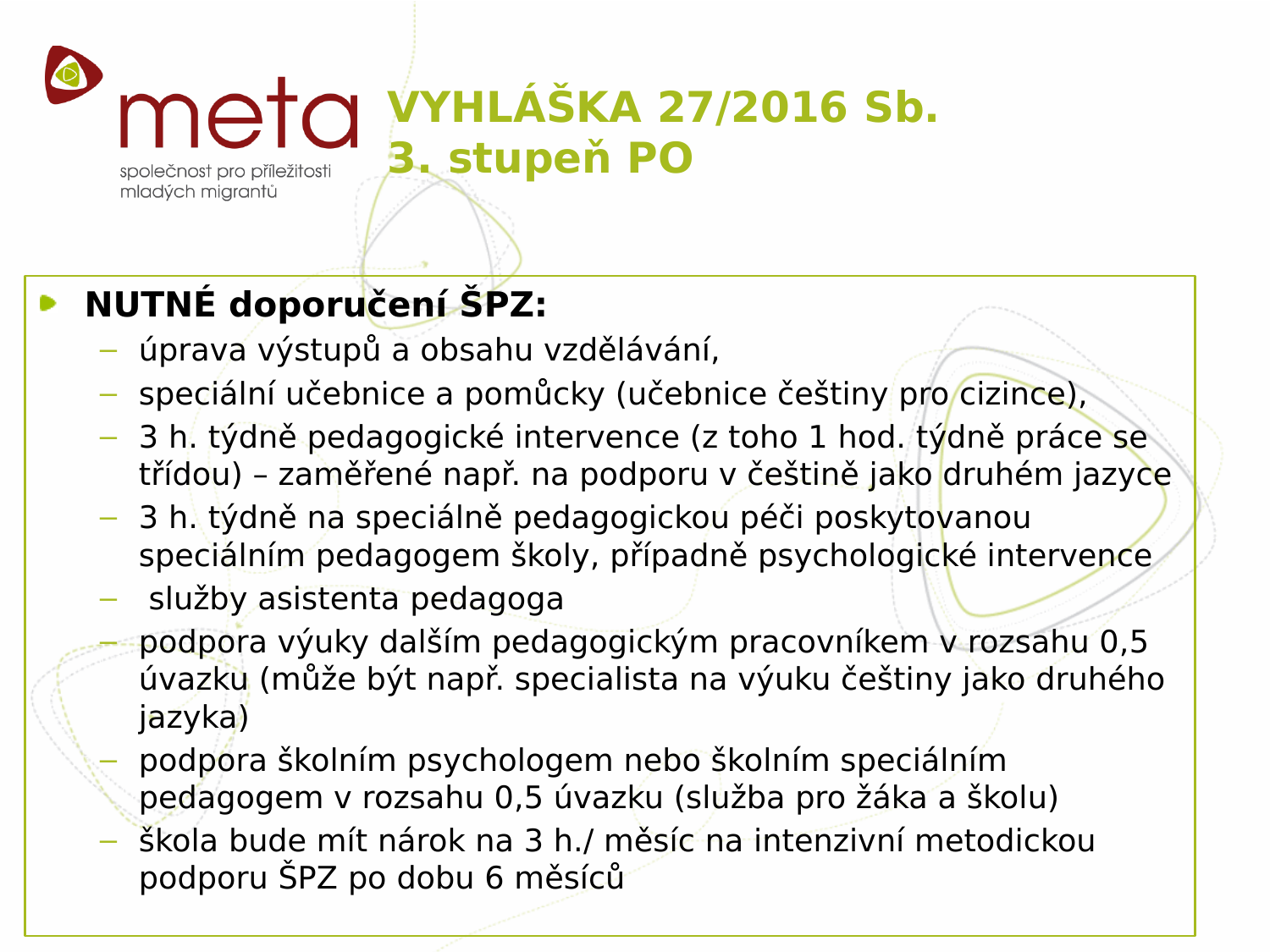

# VYHLÁŠKA 27/2016 Sb. 3. stupeň PO
NUTNÉ doporučení ŠPZ:
úprava výstupů a obsahu vzdělávání,
speciální učebnice a pomůcky (učebnice češtiny pro cizince),
3 h. týdně pedagogické intervence (z toho 1 hod. týdně práce se třídou) – zaměřené např. na podporu v češtině jako druhém jazyce
3 h. týdně na speciálně pedagogickou péči poskytovanou speciálním pedagogem školy, případně psychologické intervence
 služby asistenta pedagoga
podpora výuky dalším pedagogickým pracovníkem v rozsahu 0,5 úvazku (může být např. specialista na výuku češtiny jako druhého jazyka)
podpora školním psychologem nebo školním speciálním pedagogem v rozsahu 0,5 úvazku (služba pro žáka a školu)
škola bude mít nárok na 3 h./ měsíc na intenzivní metodickou podporu ŠPZ po dobu 6 měsíců